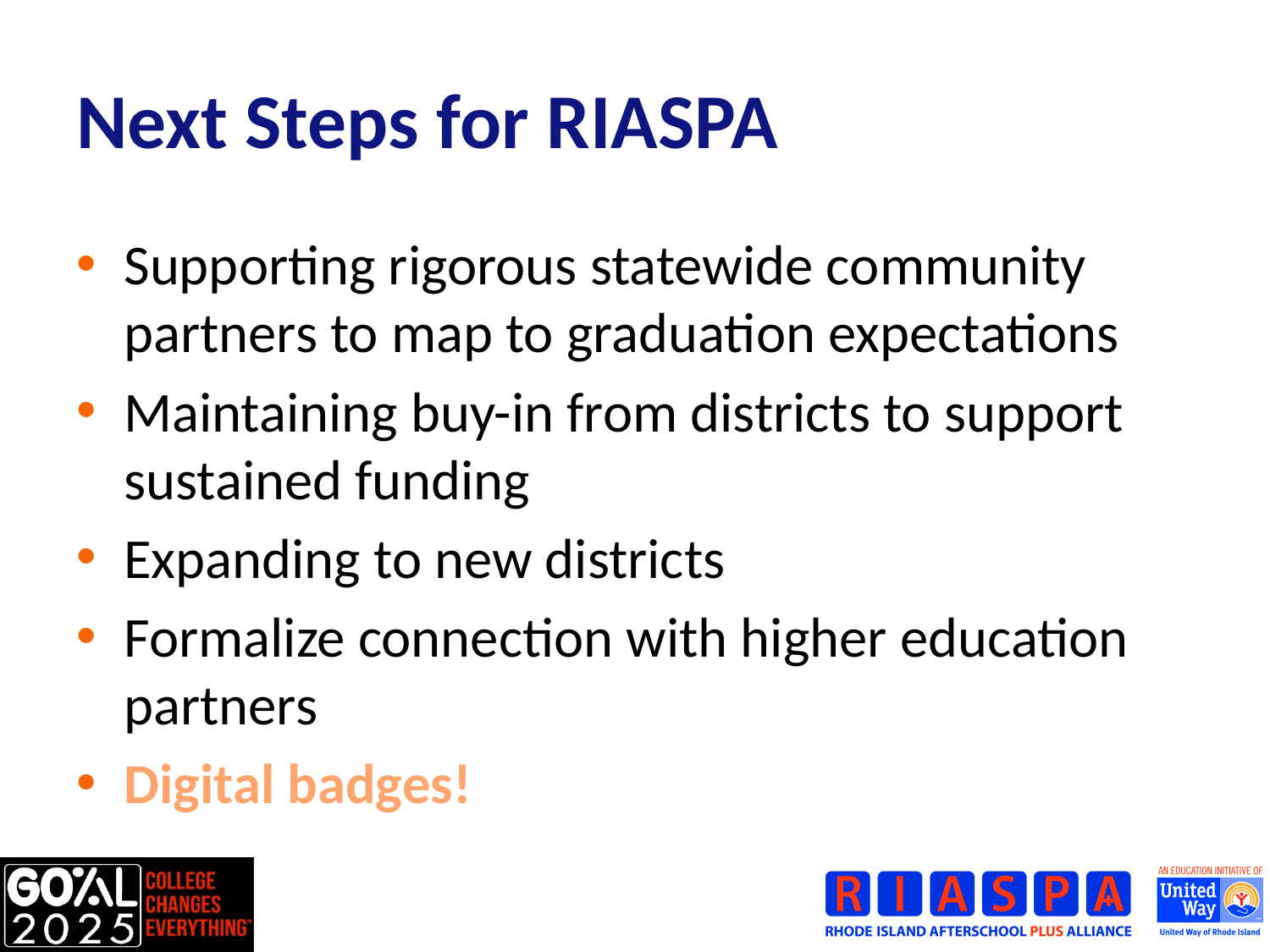

# Next Steps for RIASPA
Supporting rigorous statewide community partners to map to graduation expectations
Maintaining buy-in from districts to support sustained funding
Expanding to new districts
Formalize connection with higher education partners
Digital badges!